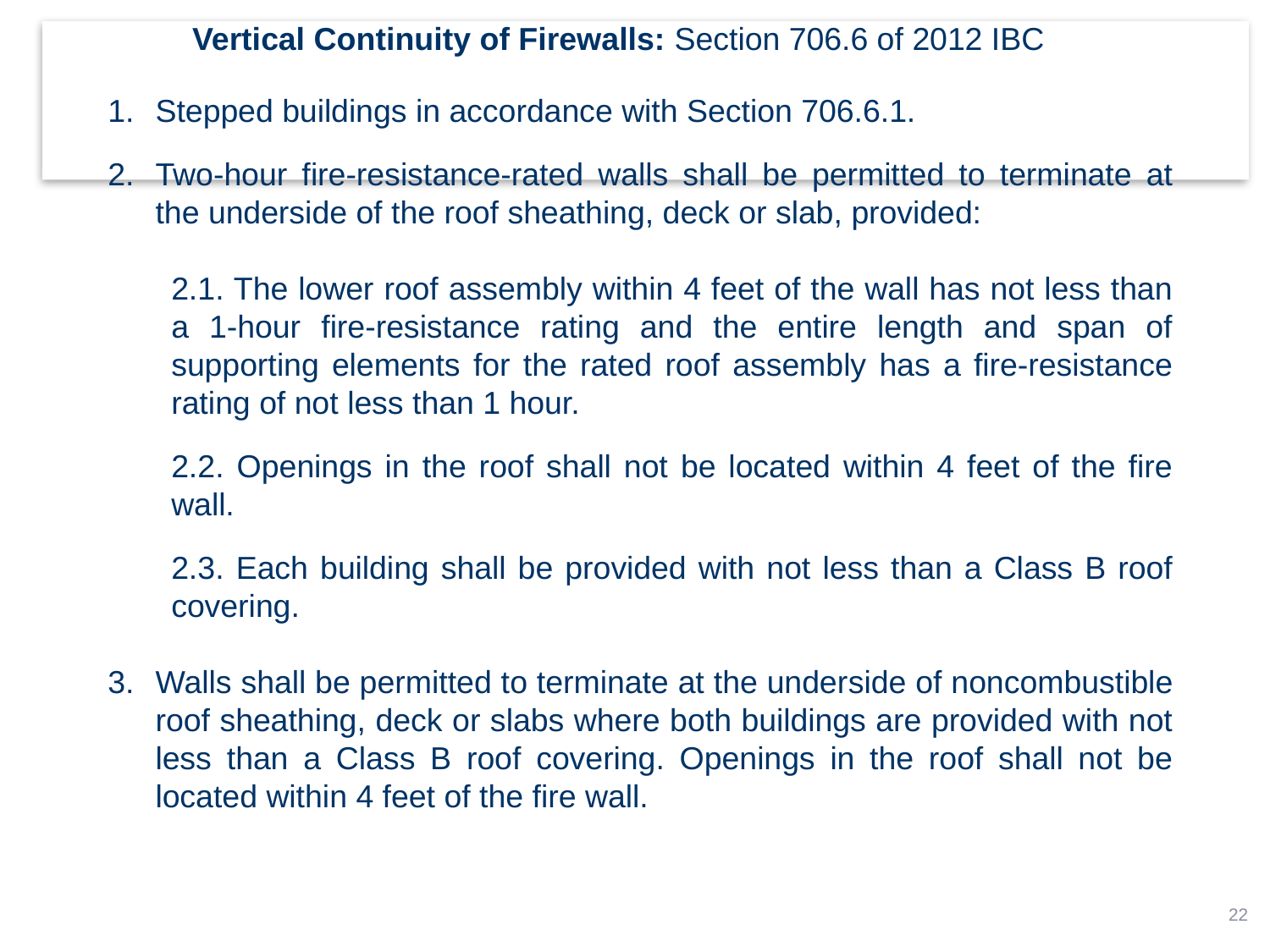

Vertical Continuity of Firewalls: Section 706.6 of 2012 IBC
Stepped buildings in accordance with Section 706.6.1.

Two-hour fire-resistance-rated walls shall be permit­ted to terminate at the underside of the roof sheath­ing, deck or slab, provided:

2.1. The lower roof assembly within 4 feet of the wall has not less than a 1-hour fire-resistance rating and the entire length and span of supporting elements for the rated roof assembly has a fire-resistance rating of not less than 1 hour.

2.2. Openings in the roof shall not be located within 4 feet of the fire wall.

2.3. Each building shall be provided with not less than a Class B roof covering.

Walls shall be permitted to terminate at the under­side of noncombustible roof sheathing, deck or slabs where both buildings are provided with not less than a Class B roof covering. Openings in the roof shall not be located within 4 feet of the fire wall.